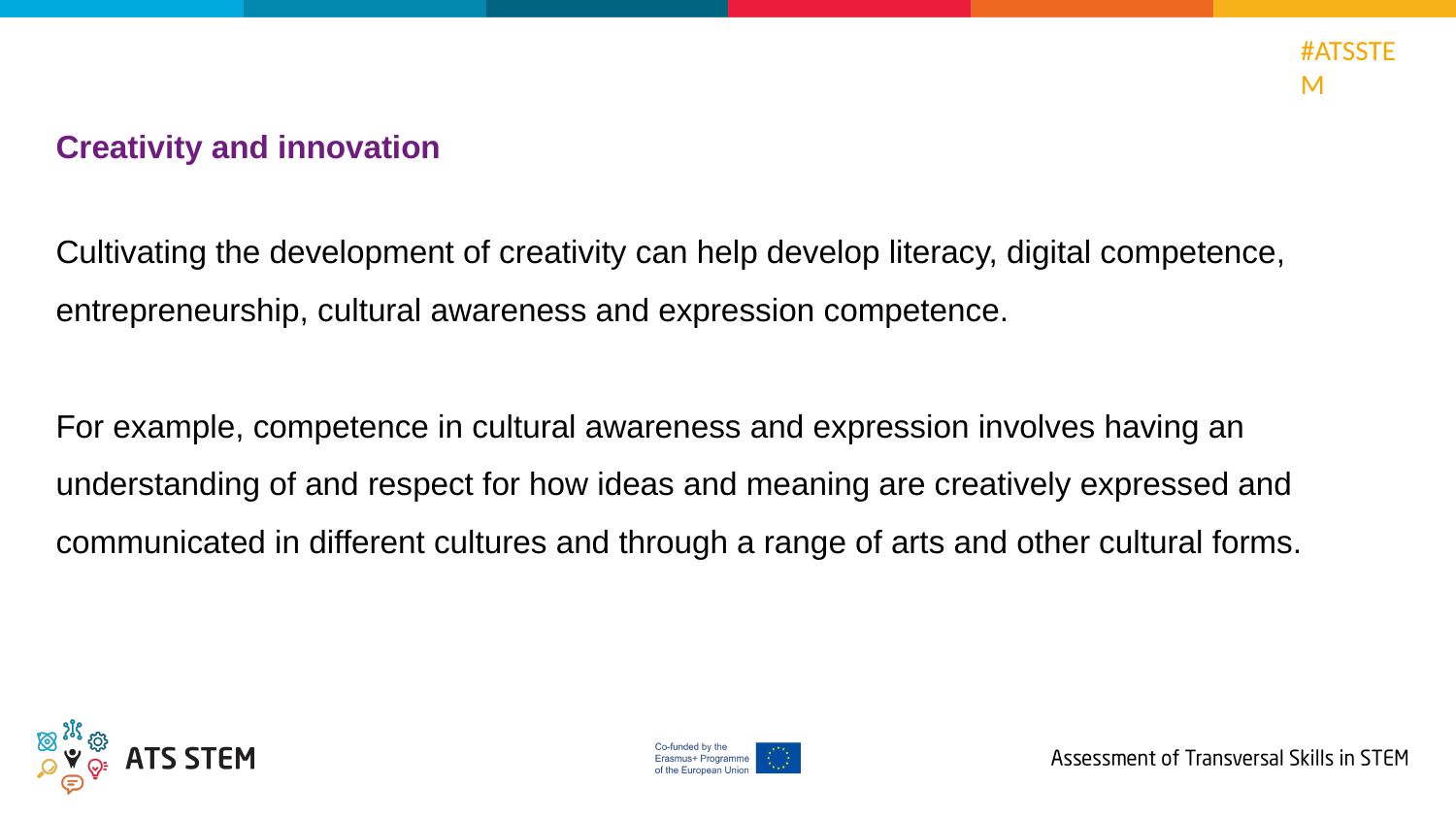

Creativity and innovation
Cultivating the development of creativity can help develop literacy, digital competence, entrepreneurship, cultural awareness and expression competence.
For example, competence in cultural awareness and expression involves having an understanding of and respect for how ideas and meaning are creatively expressed and communicated in different cultures and through a range of arts and other cultural forms.